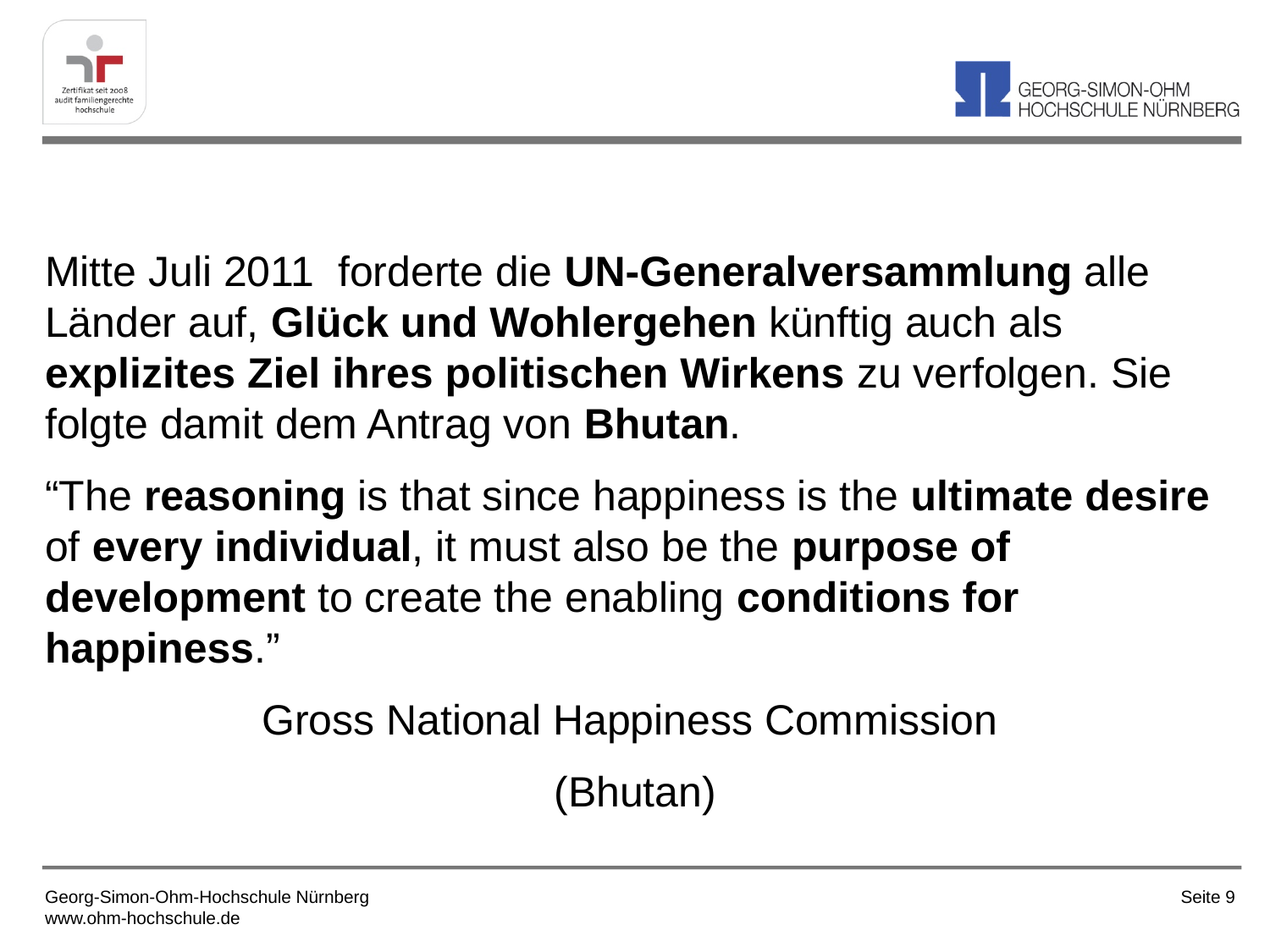

Mitte Juli 2011  forderte die UN-Generalversammlung alle Länder auf, Glück und Wohlergehen künftig auch als explizites Ziel ihres politischen Wirkens zu verfolgen. Sie folgte damit dem Antrag von Bhutan.
“The reasoning is that since happiness is the ultimate desire of every individual, it must also be the purpose of development to create the enabling conditions for happiness.”
Gross National Happiness Commission
(Bhutan)

Georg-Simon-Ohm-Hochschule Nürnberg
www.ohm-hochschule.de
Seite 9